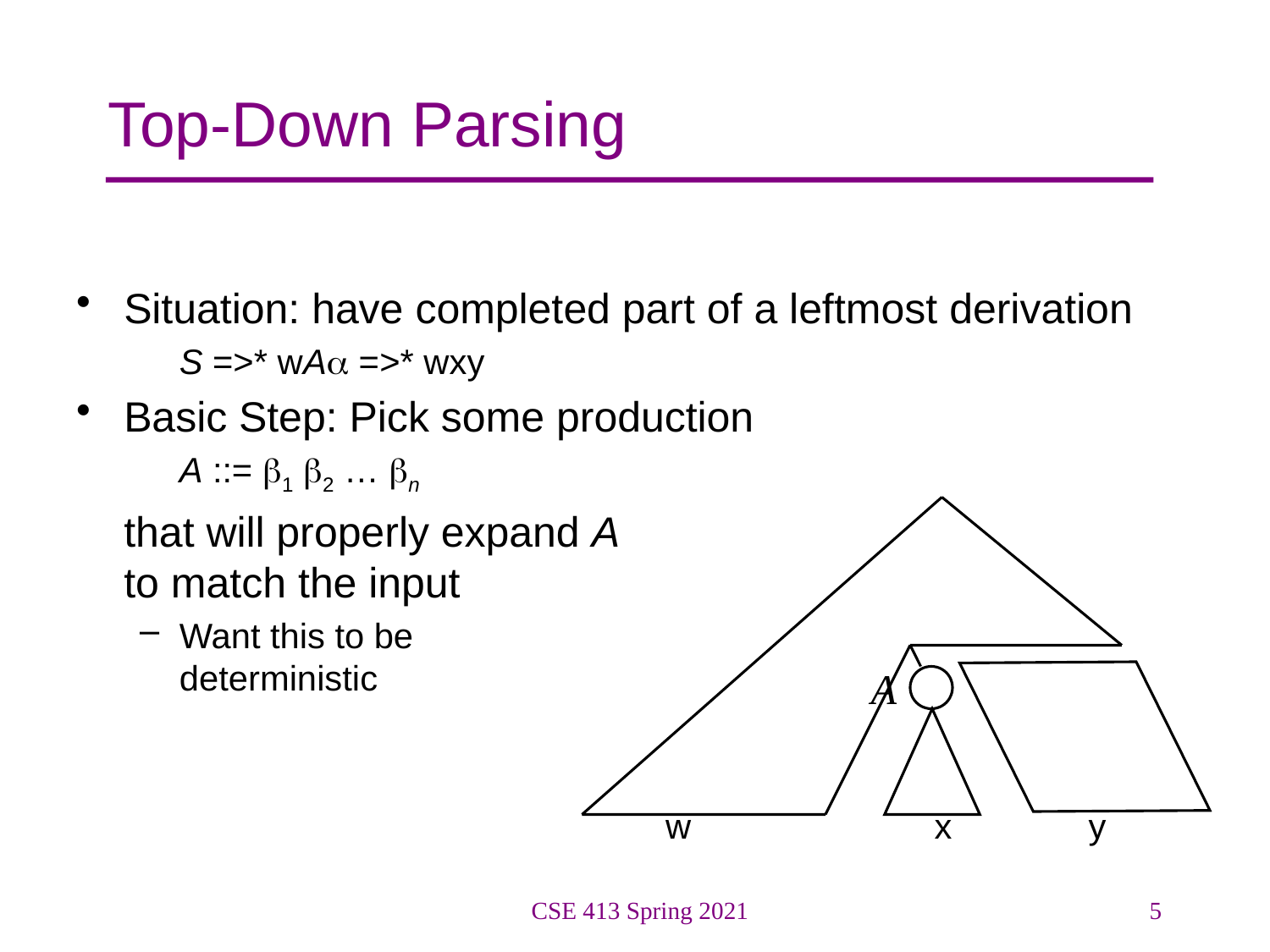

# Top-Down Parsing
Situation: have completed part of a leftmost derivation
	S =>* wAα =>* wxy
Basic Step: Pick some production
	A ::= β1 β2 … βn
	that will properly expand A
to match the input
Want this to be
deterministic

                                                      w                         x              y

A

CSE 413 Spring 2021
5